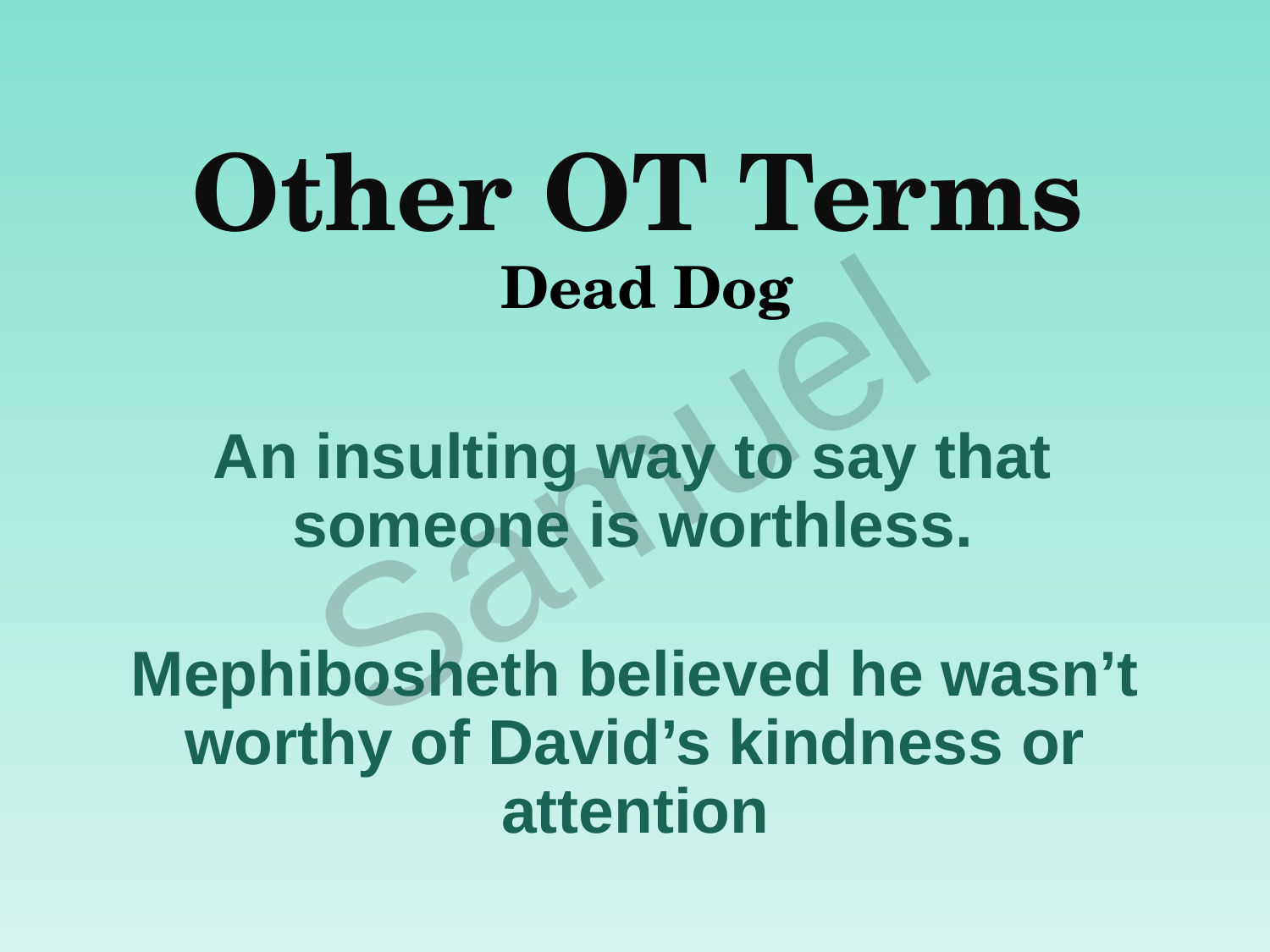

Other OT Terms
Dead Dog

Samuel
An insulting way to say that someone is worthless.

Mephibosheth believed he wasn’t worthy of David’s kindness or attention